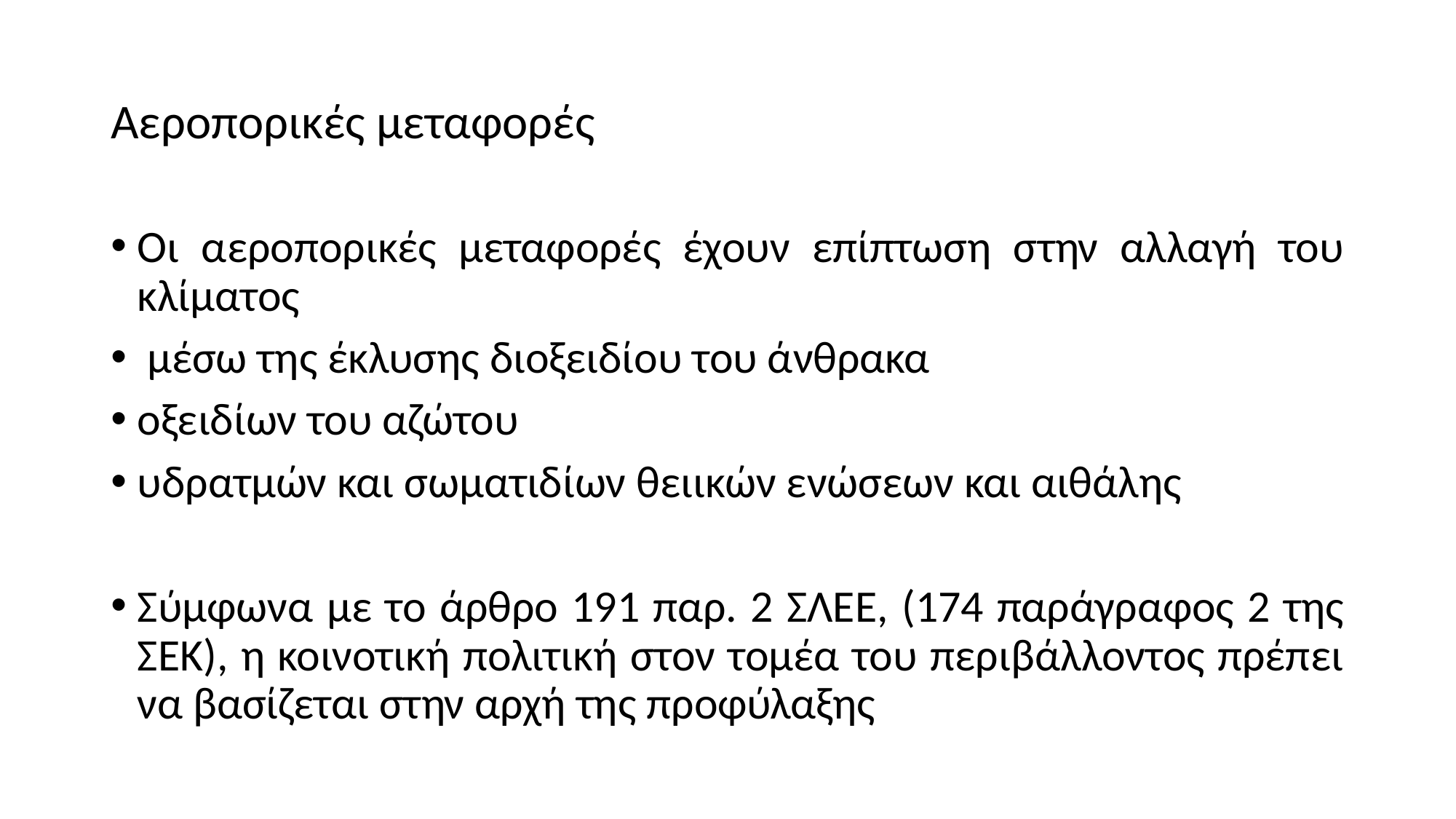

# Αεροπορικές μεταφορές
Οι αεροπορικές μεταφορές έχουν επίπτωση στην αλλαγή του κλίματος
 μέσω της έκλυσης διοξειδίου του άνθρακα
οξειδίων του αζώτου
υδρατμών και σωματιδίων θειικών ενώσεων και αιθάλης

Σύμφωνα με το άρθρο 191 παρ. 2 ΣΛΕΕ, (174 παράγραφος 2 της ΣΕΚ), η κοινοτική πολιτική στον τομέα του περιβάλλοντος πρέπει να βασίζεται στην αρχή της προφύλαξης